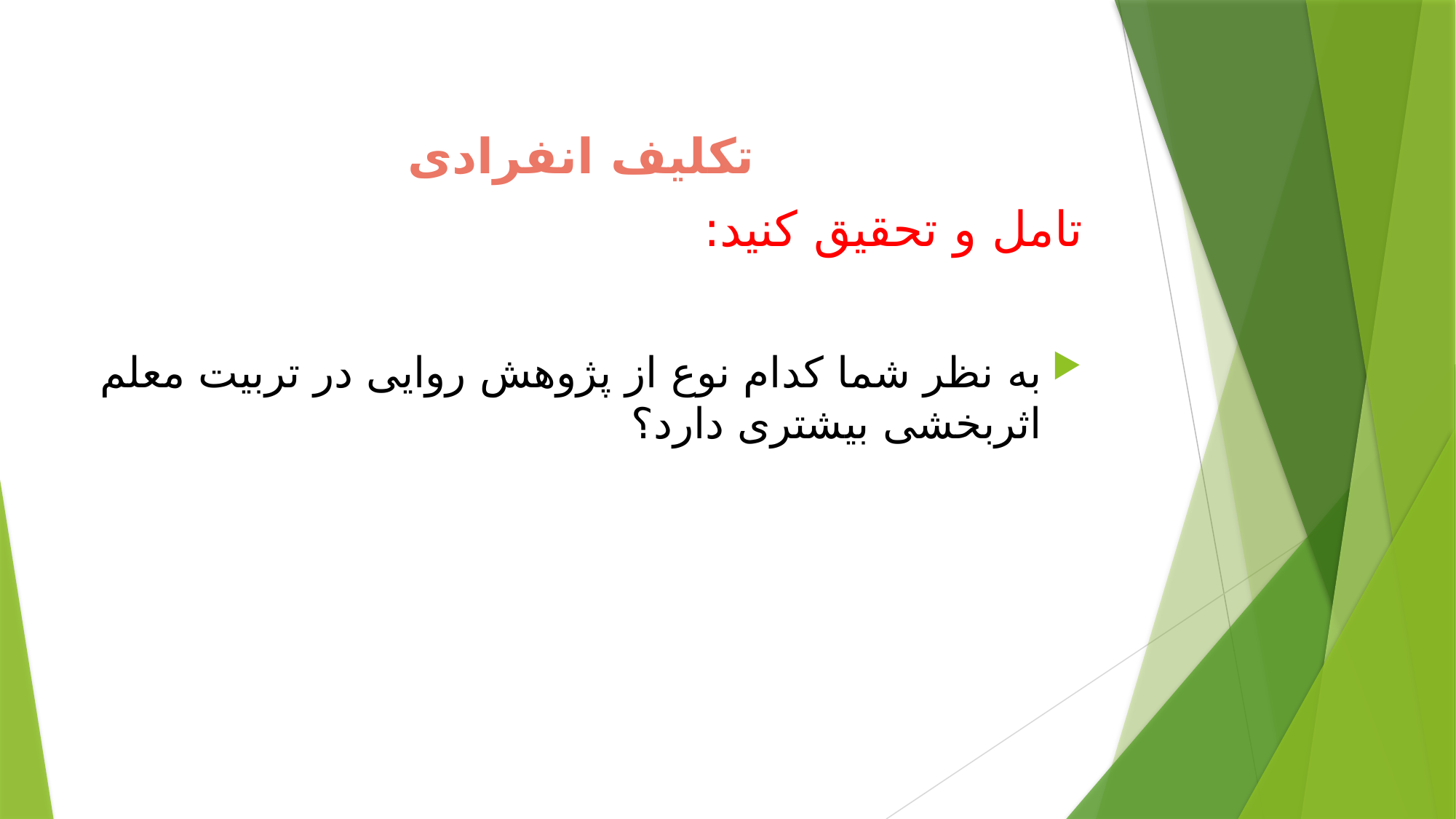

تکلیف انفرادی
تامل و تحقیق کنید:

به نظر شما کدام نوع از پژوهش روایی در تربیت معلم اثربخشی بیشتری دارد؟